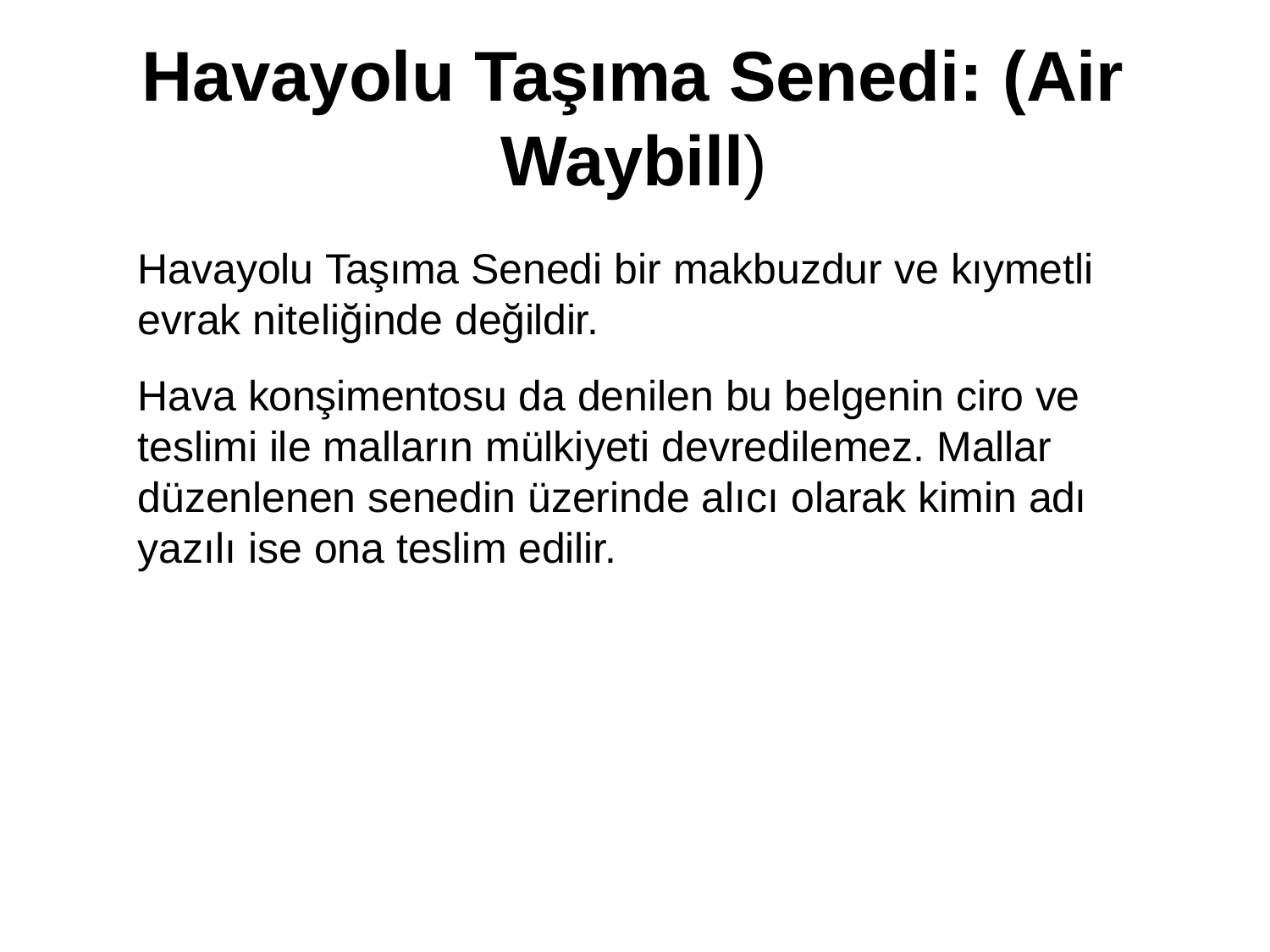

# Havayolu Taşıma Senedi: (Air Waybill)
Havayolu Taşıma Senedi bir makbuzdur ve kıymetli evrak niteliğinde değildir.
Hava konşimentosu da denilen bu belgenin ciro ve teslimi ile malların mülkiyeti devredilemez. Mallar düzenlenen senedin üzerinde alıcı olarak kimin adı yazılı ise ona teslim edilir.